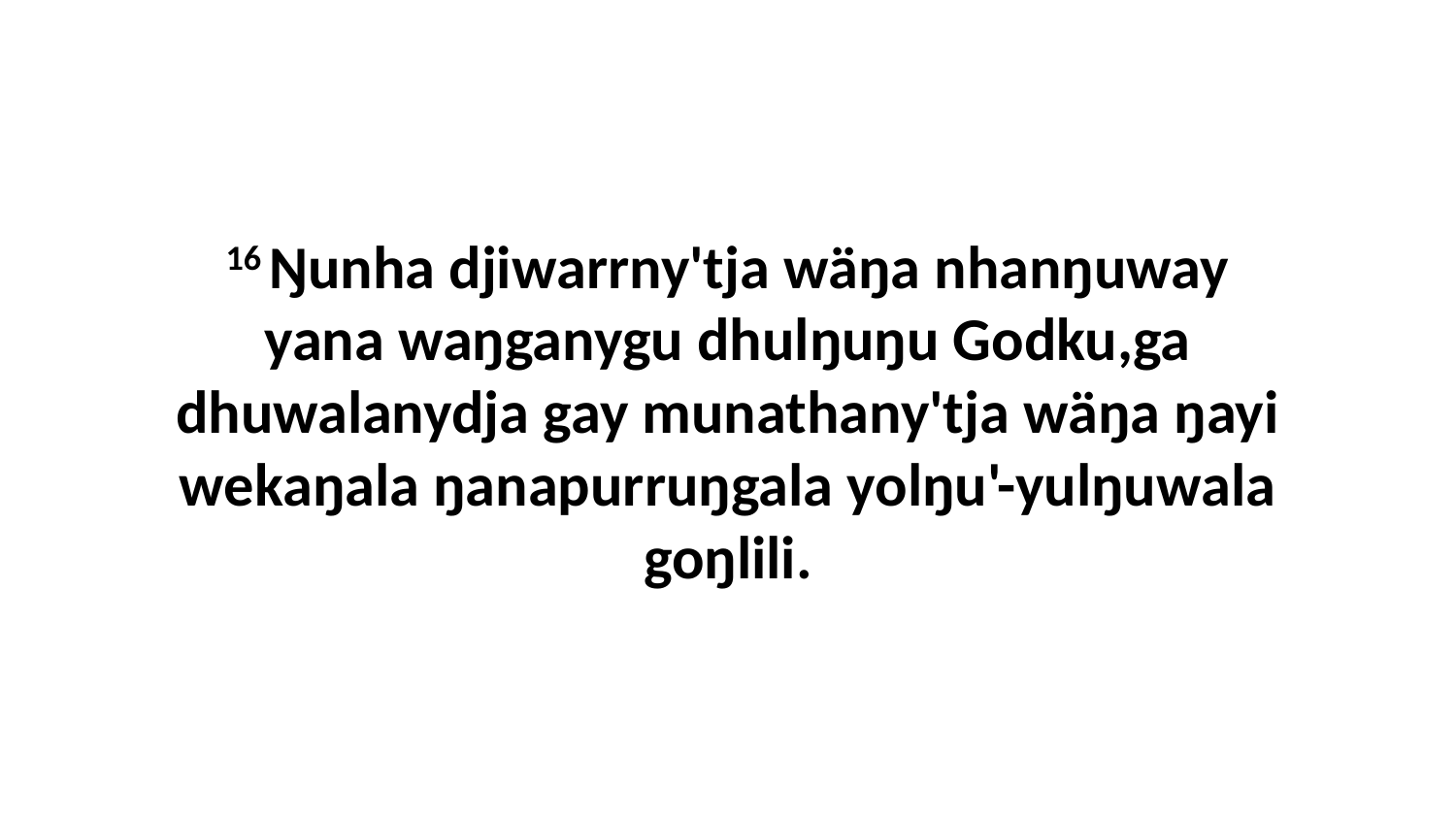

16 Ŋunha djiwarrny'tja wäŋa nhanŋuway yana waŋganygu dhulŋuŋu Godku,ga dhuwalanydja gay munathany'tja wäŋa ŋayi wekaŋala ŋanapurruŋgala yolŋu'-yulŋuwala goŋlili.